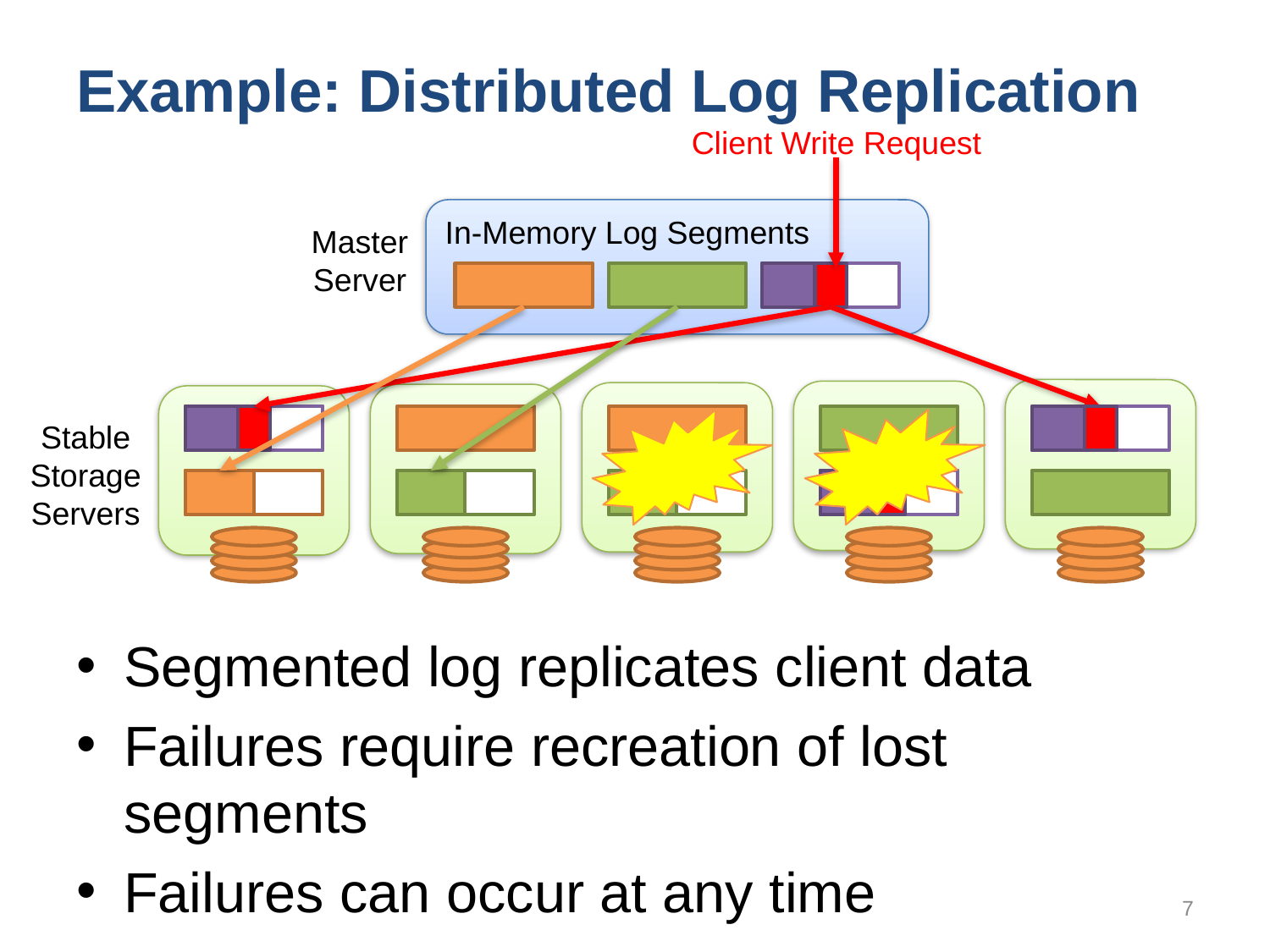

# Example: Distributed Log Replication
Client Write Request
In-Memory Log Segments

Master
Server

Stable
Storage
Servers

Segmented log replicates client data
Failures require recreation of lost segments
Failures can occur at any time
7